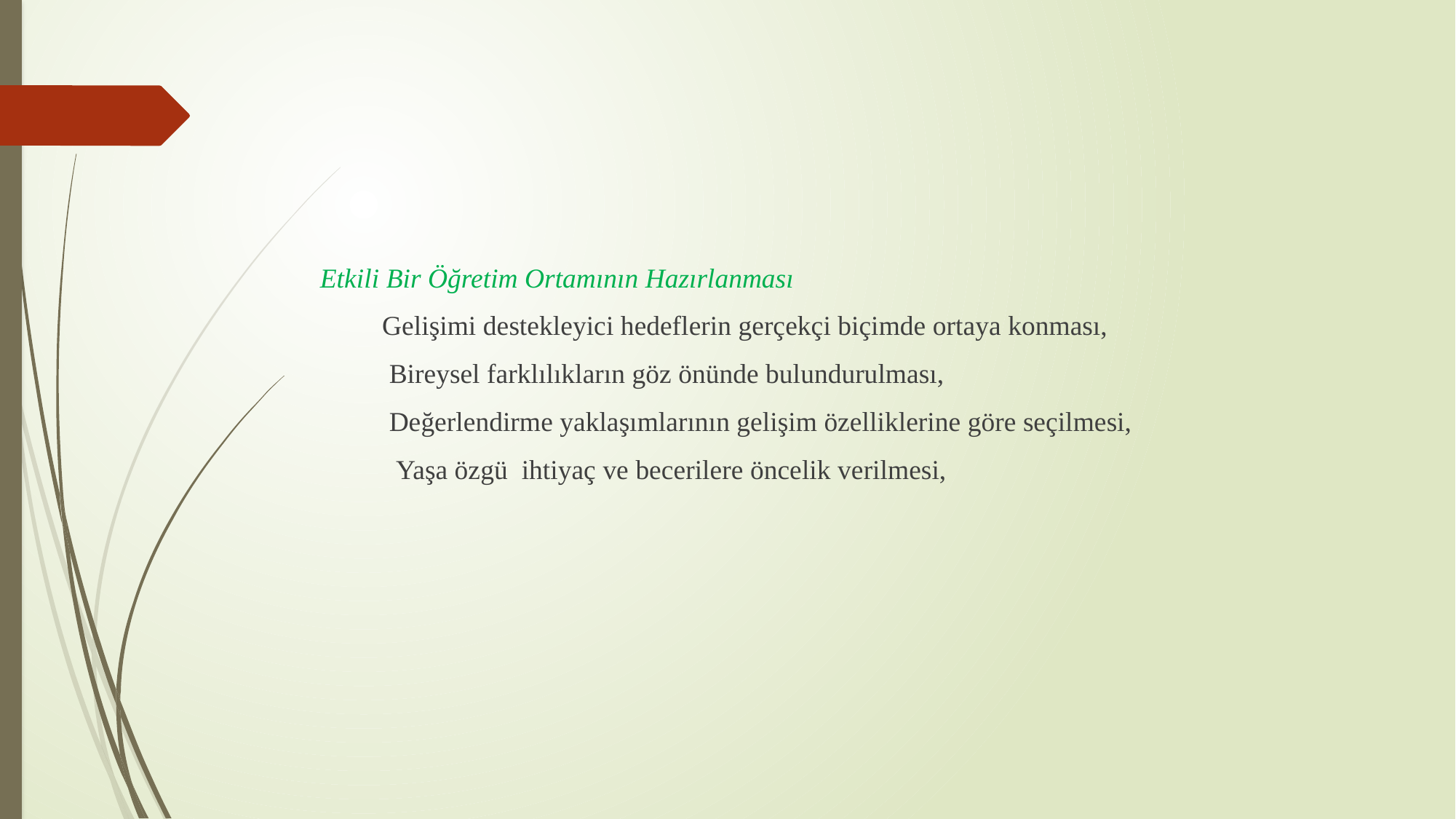

#
Etkili Bir Öğretim Ortamının Hazırlanması
         Gelişimi destekleyici hedeflerin gerçekçi biçimde ortaya konması,
          Bireysel farklılıkların göz önünde bulundurulması,
          Değerlendirme yaklaşımlarının gelişim özelliklerine göre seçilmesi,
           Yaşa özgü  ihtiyaç ve becerilere öncelik verilmesi,